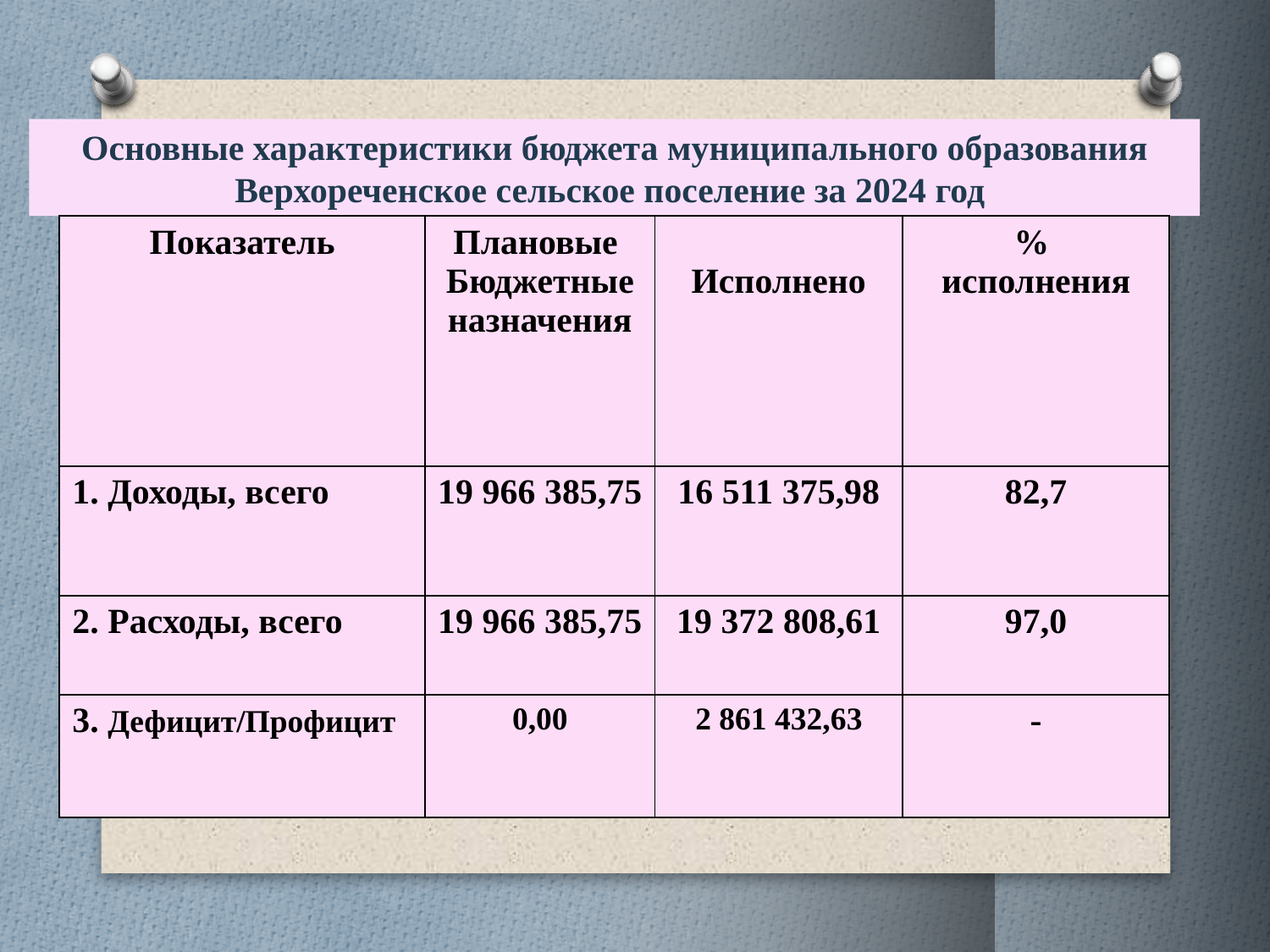

Основные характеристики бюджета муниципального образования Верхореченское сельское поселение за 2024 год
| Показатель | Плановые Бюджетные назначения | Исполнено | % исполнения |
| --- | --- | --- | --- |
| 1. Доходы, всего | 19 966 385,75 | 16 511 375,98 | 82,7 |
| 2. Расходы, всего | 19 966 385,75 | 19 372 808,61 | 97,0 |
| 3. Дефицит/Профицит | 0,00 | 2 861 432,63 | - |